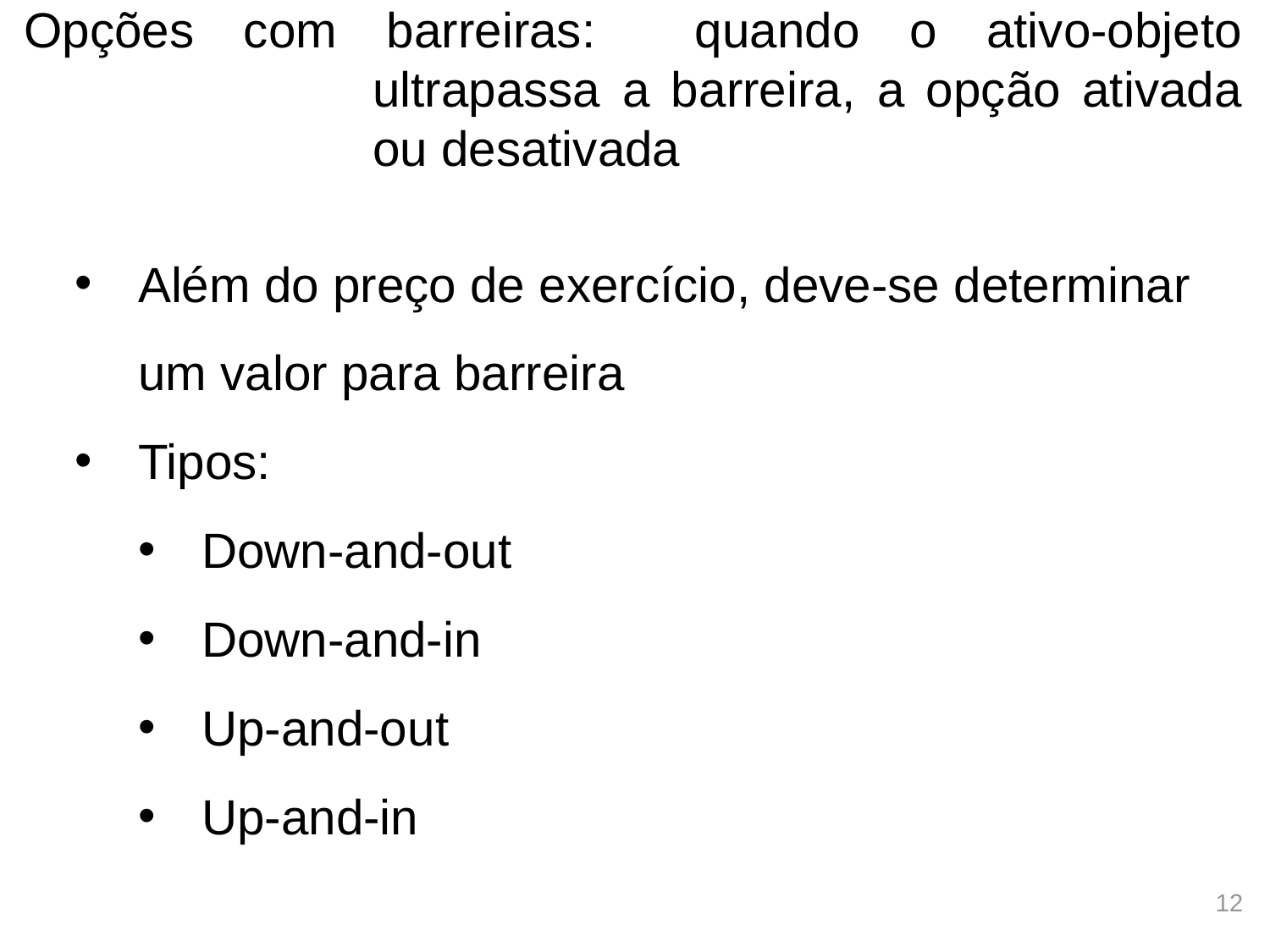

# Opções com barreiras:  quando o ativo-objeto ultrapassa a barreira, a opção ativada ou desativada
Além do preço de exercício, deve-se determinar um valor para barreira
Tipos:
Down-and-out
Down-and-in
Up-and-out
Up-and-in
12